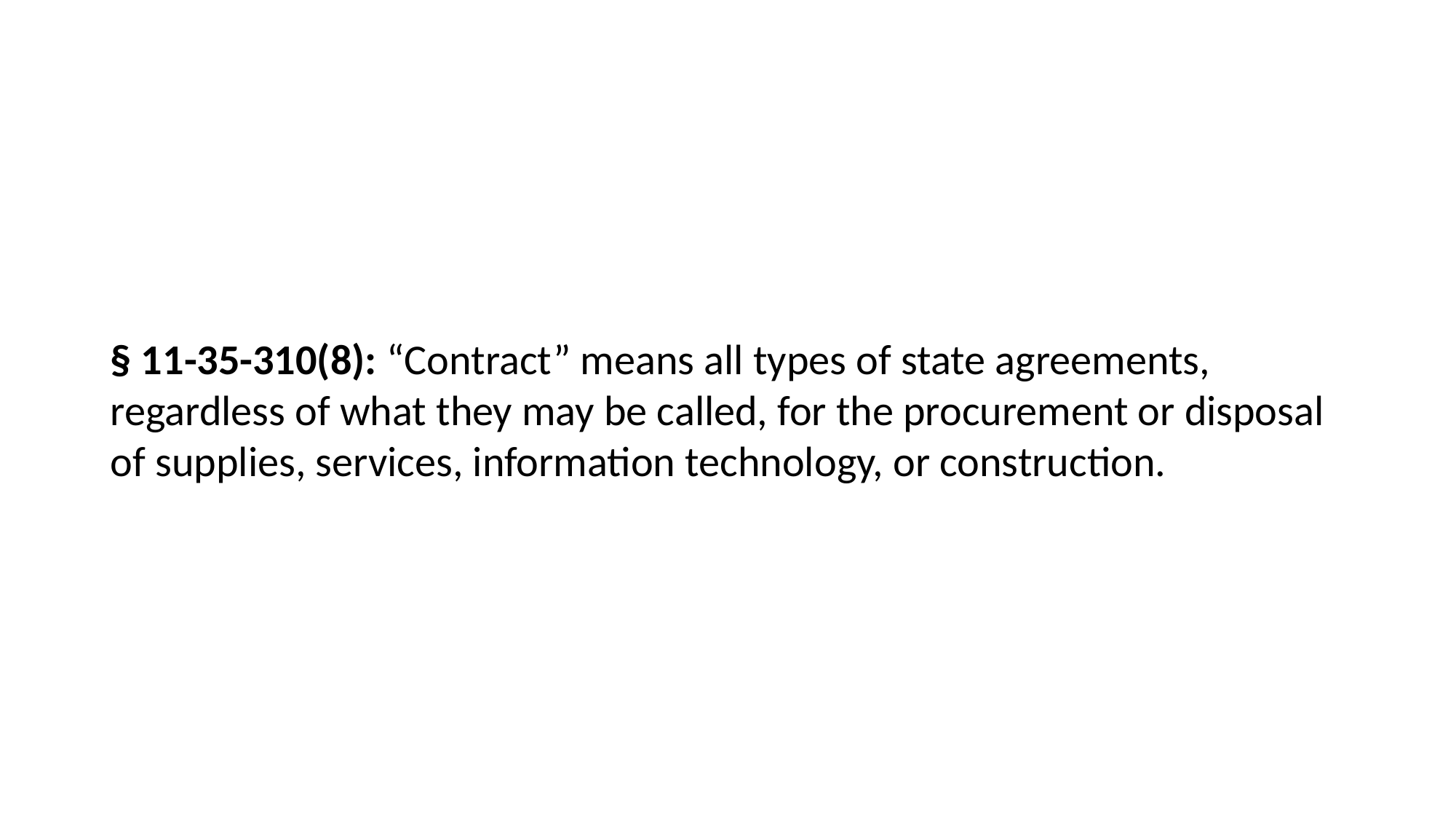

§ 11-35-310(8): “Contract” means all types of state agreements, regardless of what they may be called, for the procurement or disposal of supplies, services, information technology, or construction.